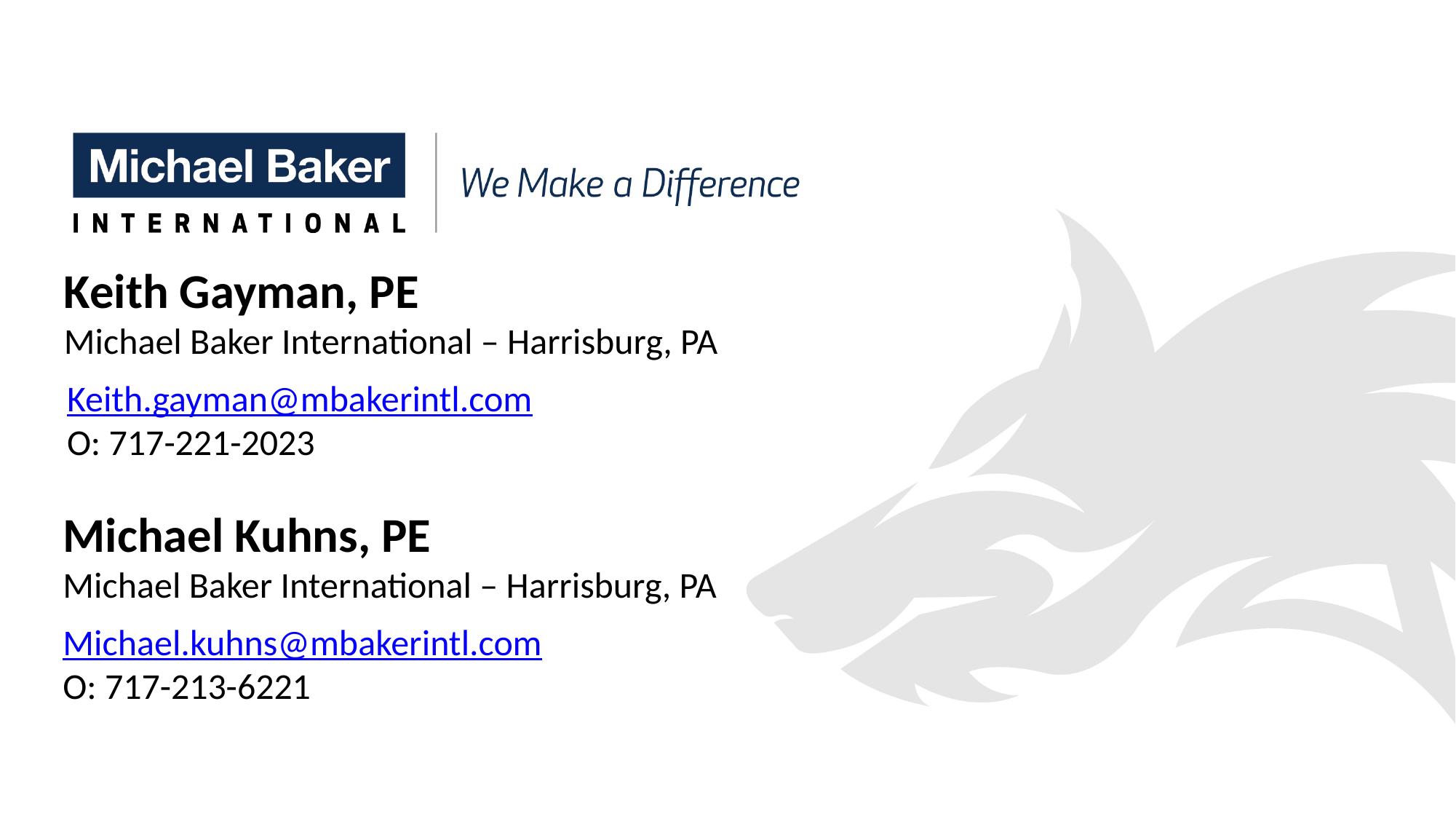

Keith Gayman, PE
Michael Baker International – Harrisburg, PA
Keith.gayman@mbakerintl.com
O: 717-221-2023

Michael Kuhns, PE
Michael Baker International – Harrisburg, PA
Michael.kuhns@mbakerintl.com
O: 717-213-6221